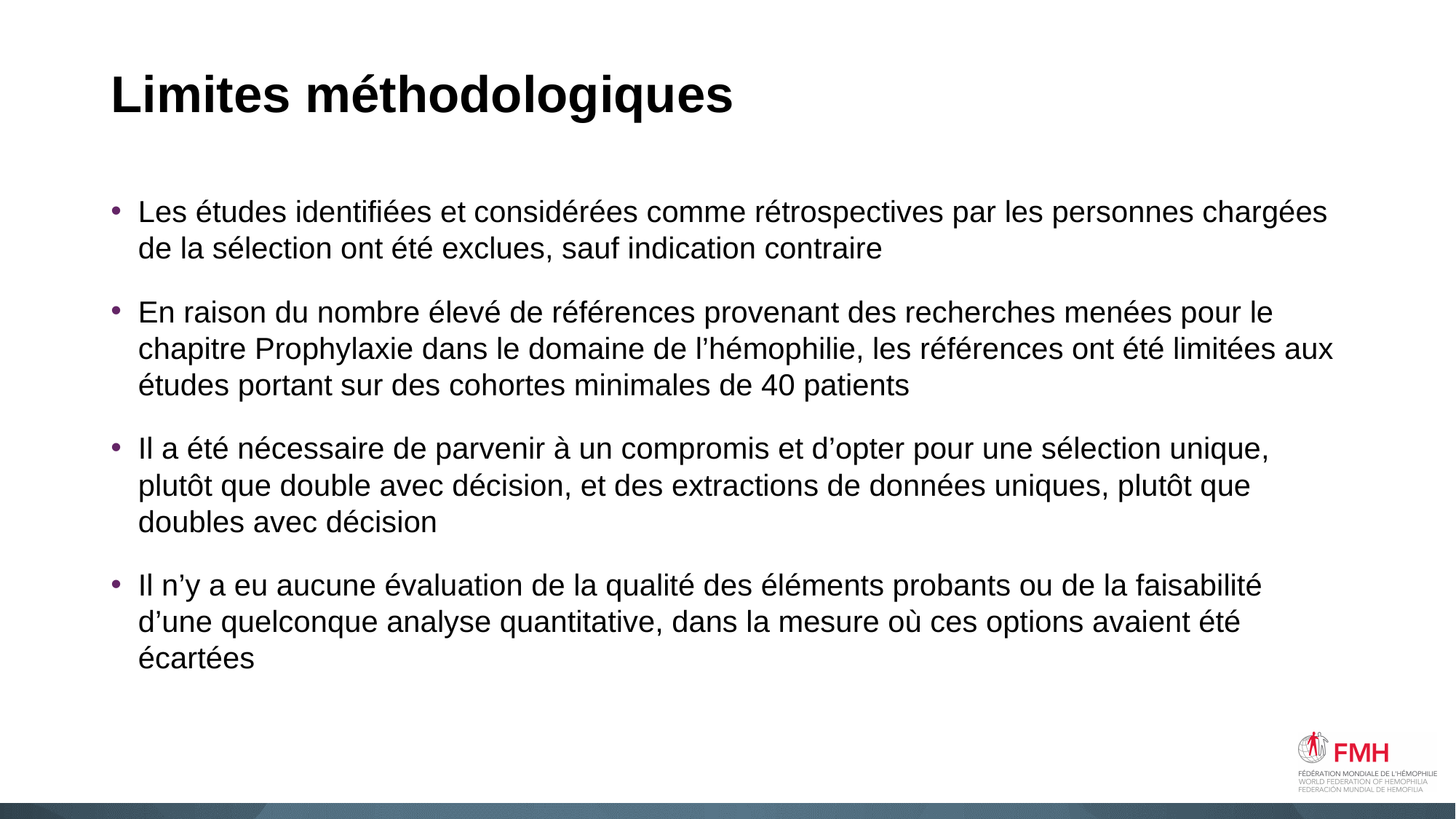

# Limites méthodologiques
Les études identifiées et considérées comme rétrospectives par les personnes chargées de la sélection ont été exclues, sauf indication contraire
En raison du nombre élevé de références provenant des recherches menées pour le chapitre Prophylaxie dans le domaine de l’hémophilie, les références ont été limitées aux études portant sur des cohortes minimales de 40 patients
Il a été nécessaire de parvenir à un compromis et d’opter pour une sélection unique, plutôt que double avec décision, et des extractions de données uniques, plutôt que doubles avec décision
Il n’y a eu aucune évaluation de la qualité des éléments probants ou de la faisabilité d’une quelconque analyse quantitative, dans la mesure où ces options avaient été écartées